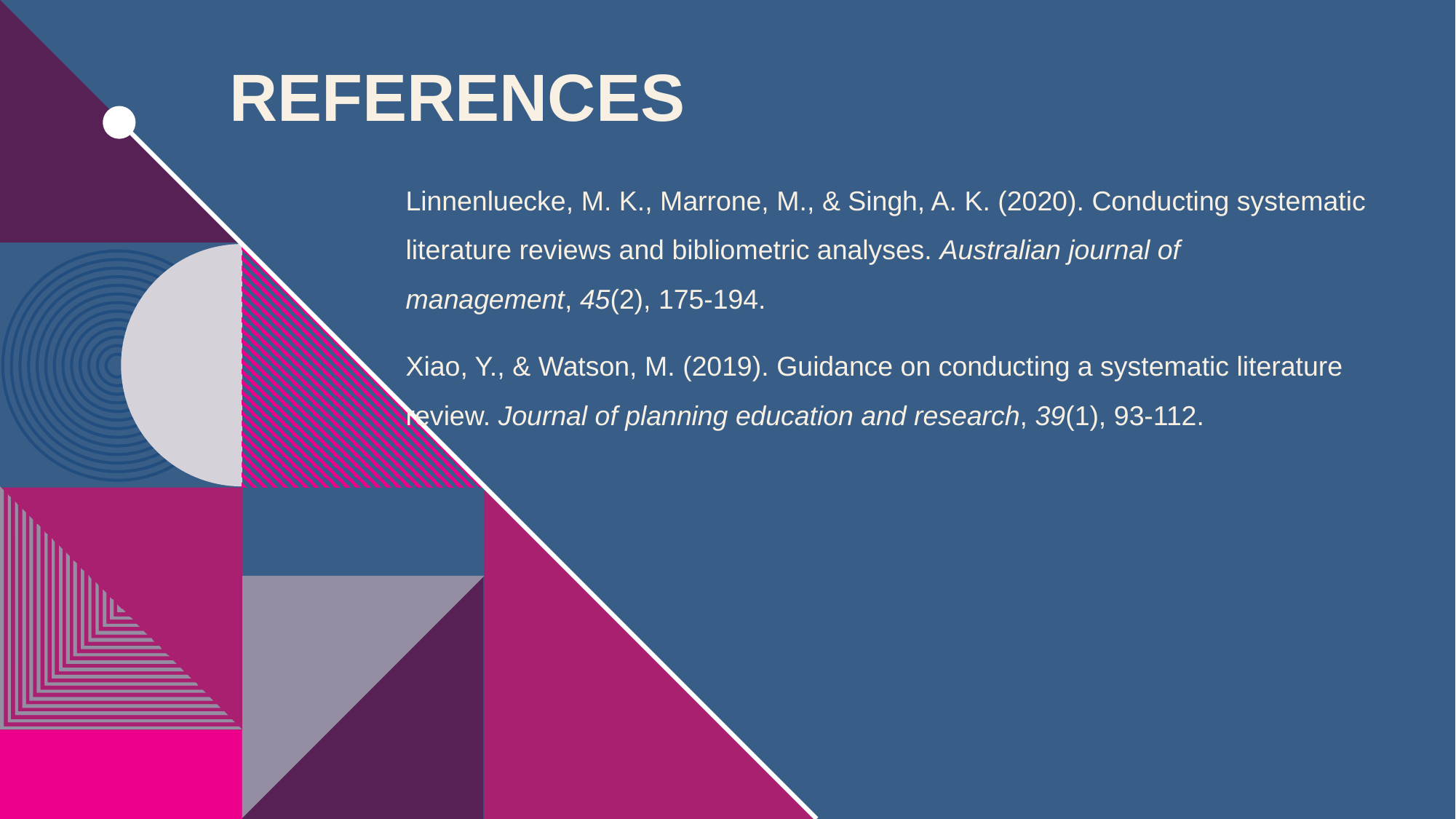

# References
Linnenluecke, M. K., Marrone, M., & Singh, A. K. (2020). Conducting systematic literature reviews and bibliometric analyses. Australian journal of management, 45(2), 175-194.
Xiao, Y., & Watson, M. (2019). Guidance on conducting a systematic literature review. Journal of planning education and research, 39(1), 93-112.